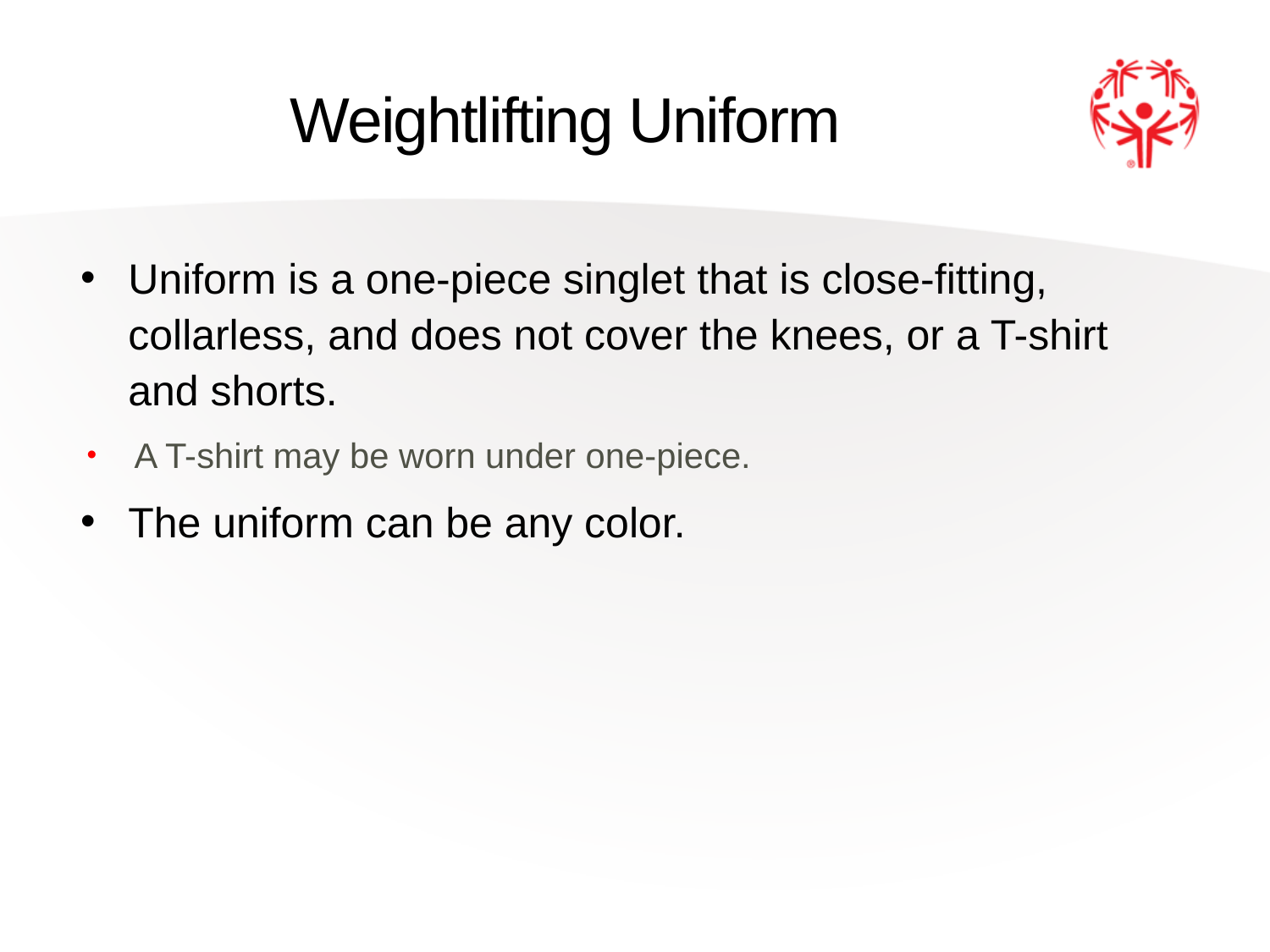

# Weightlifting Uniform
Uniform is a one-piece singlet that is close-fitting, collarless, and does not cover the knees, or a T-shirt and shorts.
A T-shirt may be worn under one-piece.
The uniform can be any color.